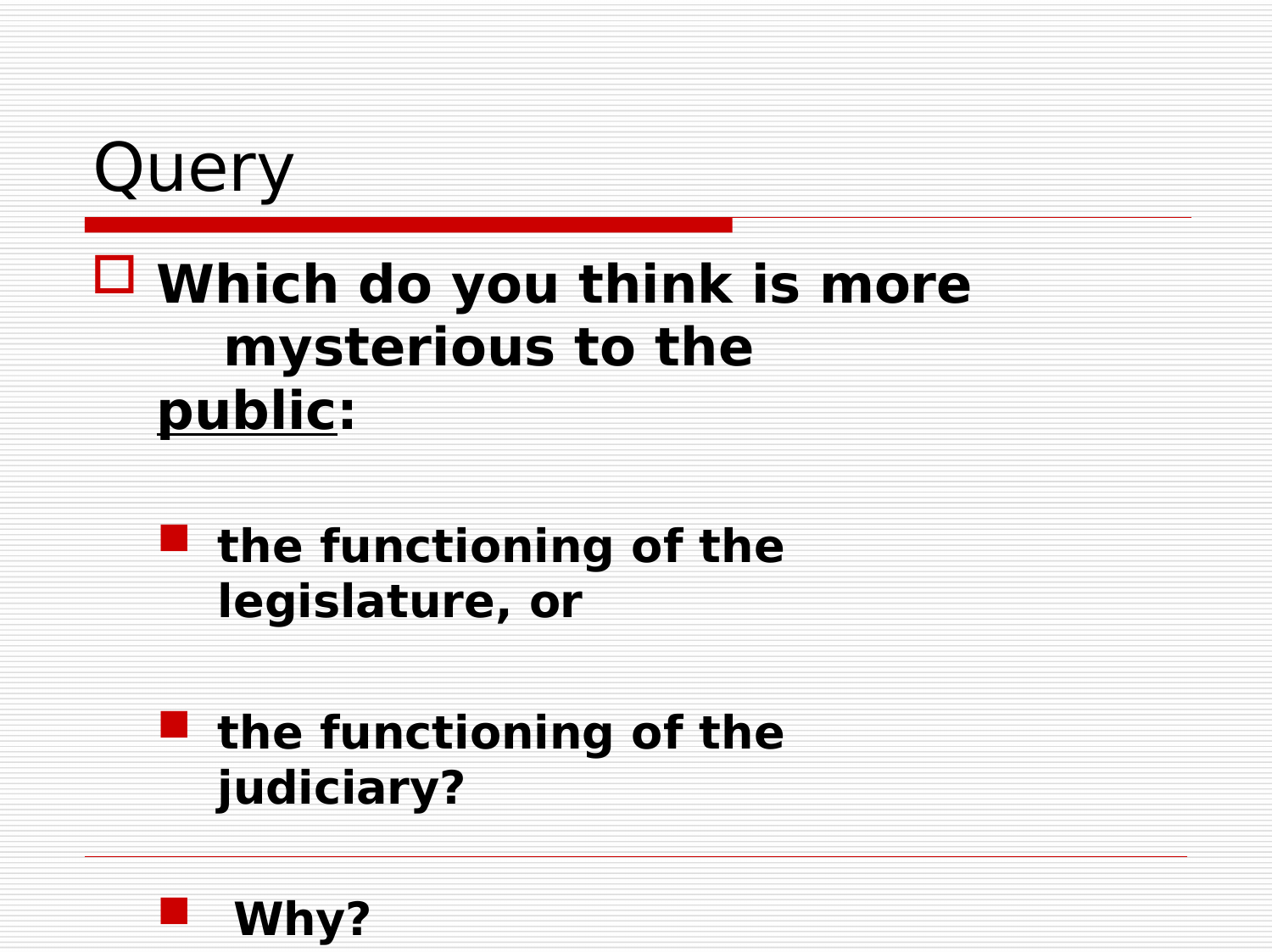

# Query
Which do you think is more 	mysterious to the public:

the functioning of the legislature, or

the functioning of the judiciary?

Why?